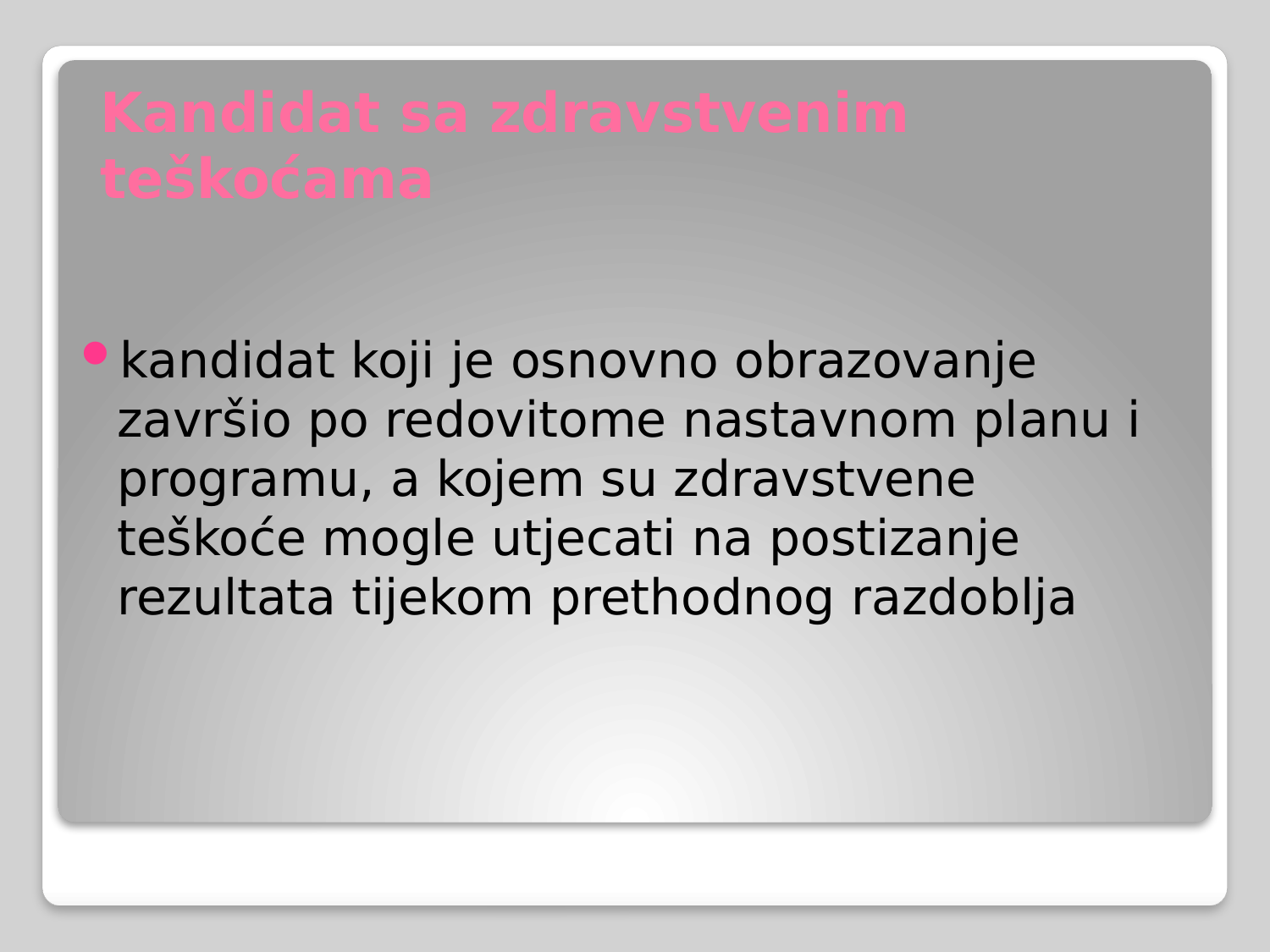

# Kandidat sa zdravstvenim teškoćama
kandidat koji je osnovno obrazovanje završio po redovitome nastavnom planu i programu, a kojem su zdravstvene teškoće mogle utjecati na postizanje rezultata tijekom prethodnog razdoblja